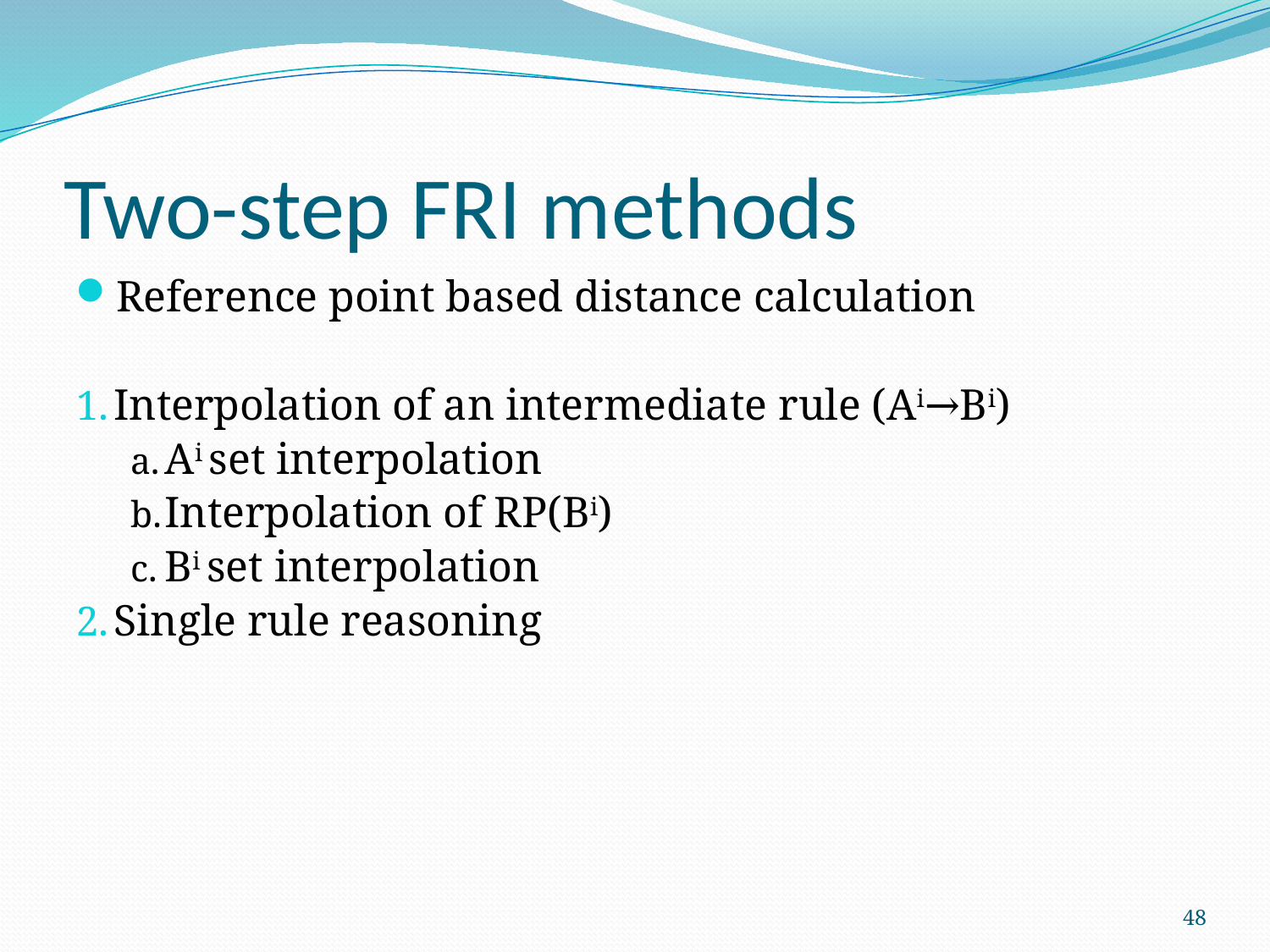

# Two-step FRI methods
Reference point based distance calculation

Interpolation of an intermediate rule (Ai→Bi)
Ai set interpolation
Interpolation of RP(Bi)
Bi set interpolation
Single rule reasoning
48